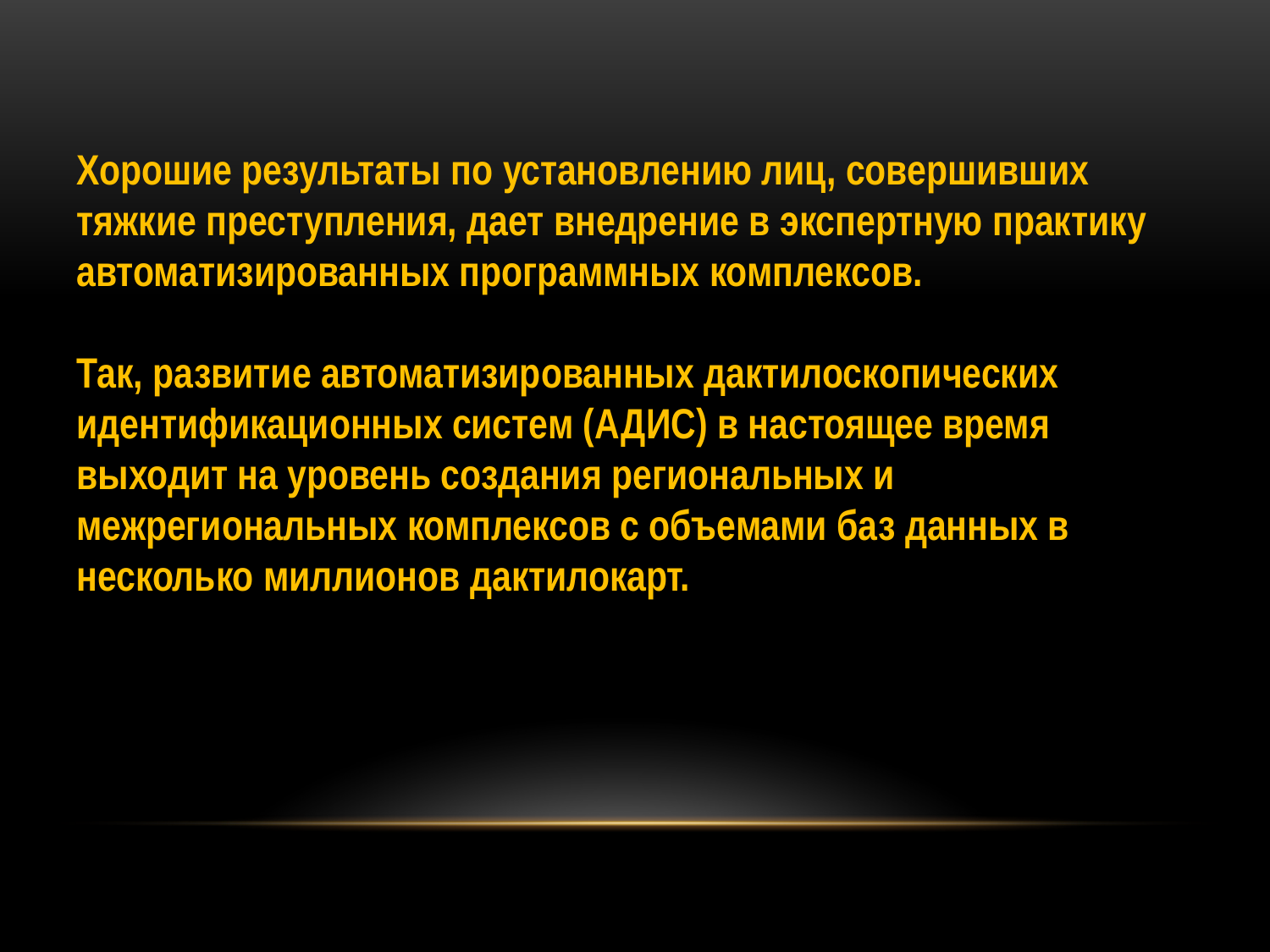

Хорошие результаты по установлению лиц, совершивших тяжкие преступления, дает внедрение в экспертную практику автоматизированных программных комплексов.

Так, развитие автоматизированных дактилоскопических идентификационных систем (АДИС) в настоящее время выходит на уровень создания региональных и межрегиональных комплексов с объемами баз данных в несколько миллионов дактилокарт.